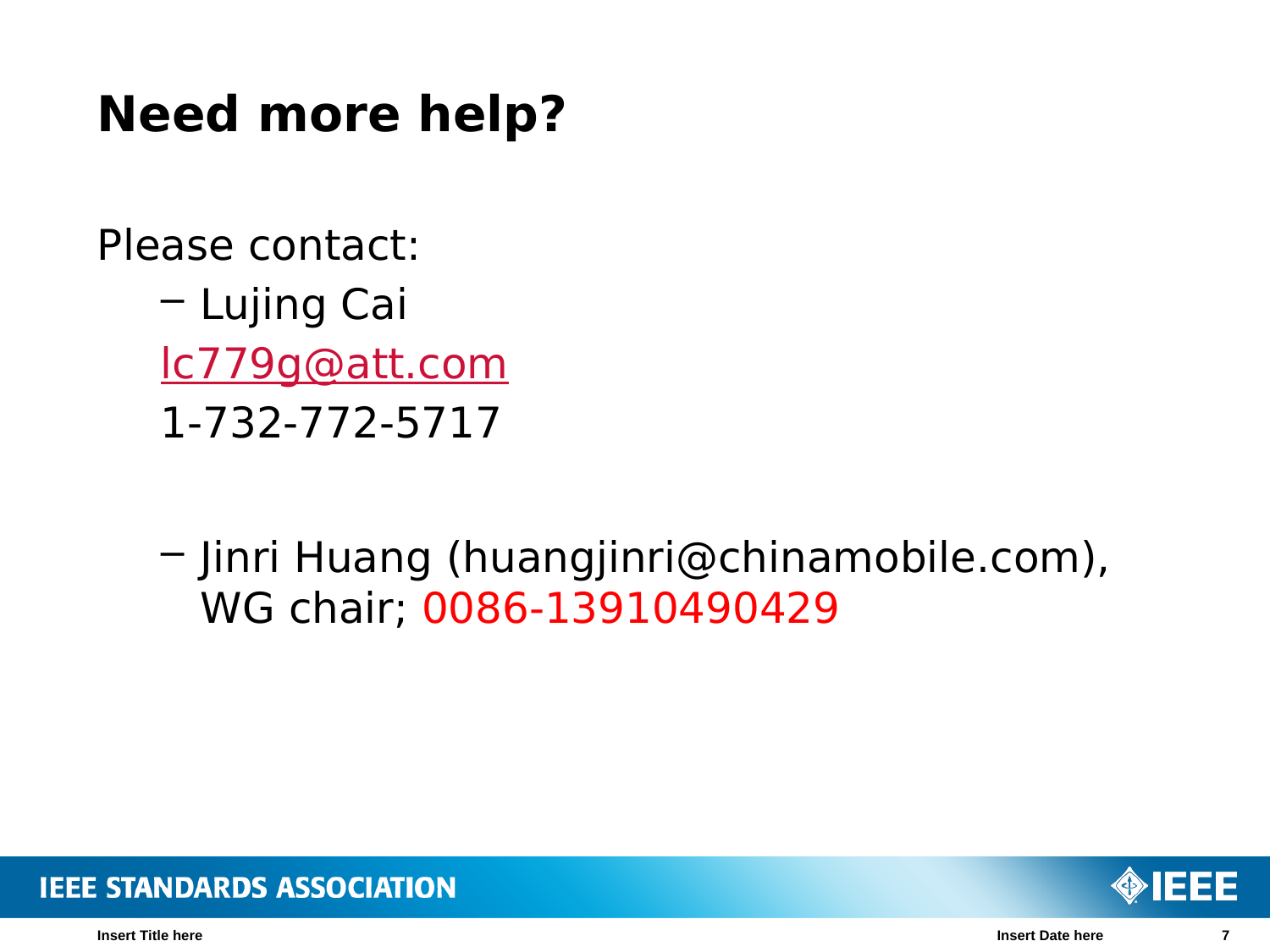

# Need more help?
Please contact:
Lujing Cai
lc779g@att.com
1-732-772-5717

Jinri Huang (huangjinri@chinamobile.com), WG chair; 0086-13910490429
Insert Title here
Insert Date here
7